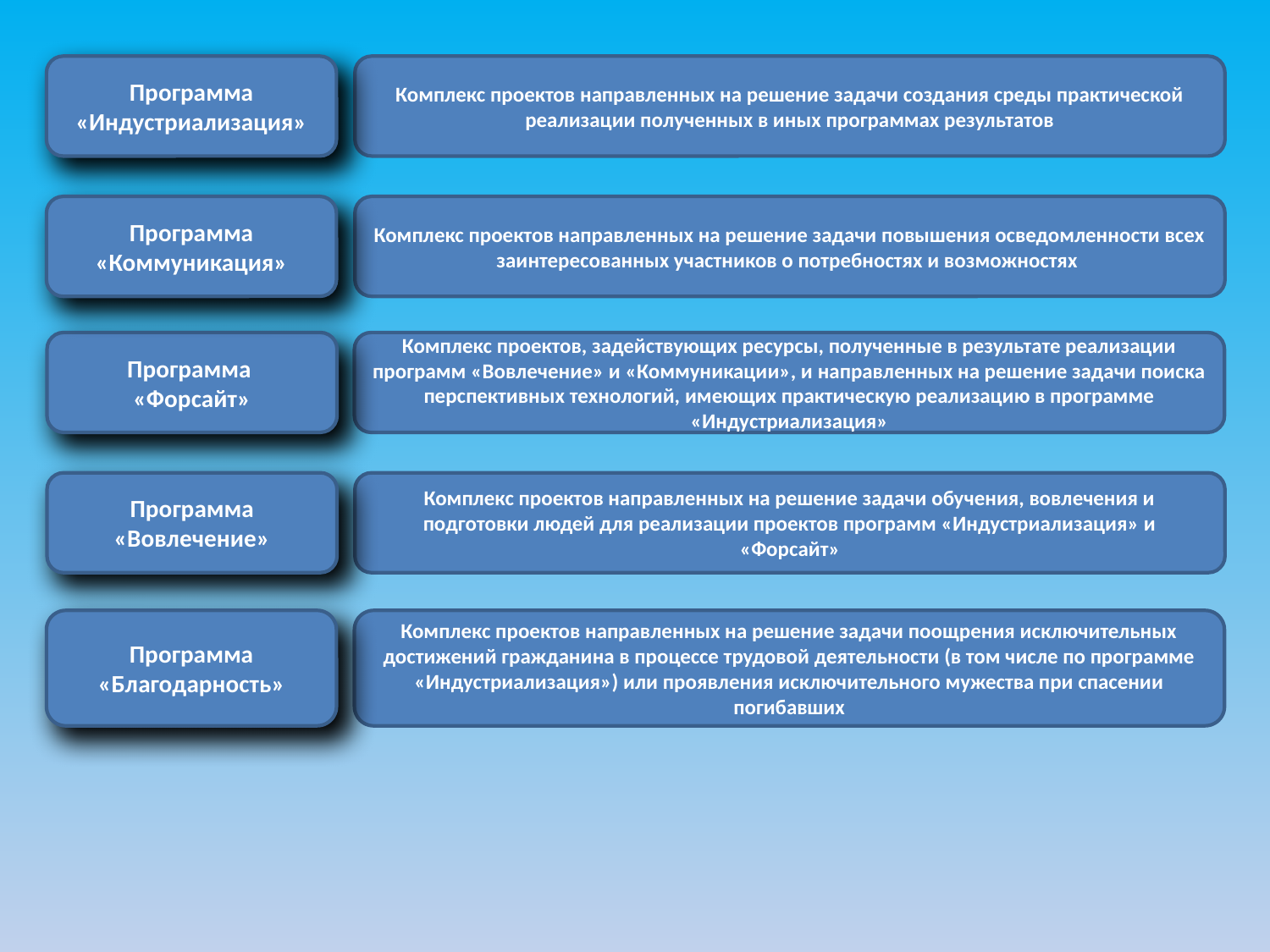

Программа «Индустриализация»
Комплекс проектов направленных на решение задачи создания среды практической реализации полученных в иных программах результатов
Программа «Коммуникация»
Комплекс проектов направленных на решение задачи повышения осведомленности всех заинтересованных участников о потребностях и возможностях
Программа
«Форсайт»
Комплекс проектов, задействующих ресурсы, полученные в результате реализации программ «Вовлечение» и «Коммуникации», и направленных на решение задачи поиска перспективных технологий, имеющих практическую реализацию в программе «Индустриализация»
Программа «Вовлечение»
Комплекс проектов направленных на решение задачи обучения, вовлечения и подготовки людей для реализации проектов программ «Индустриализация» и «Форсайт»
Программа «Благодарность»
Комплекс проектов направленных на решение задачи поощрения исключительных достижений гражданина в процессе трудовой деятельности (в том числе по программе «Индустриализация») или проявления исключительного мужества при спасении погибавших